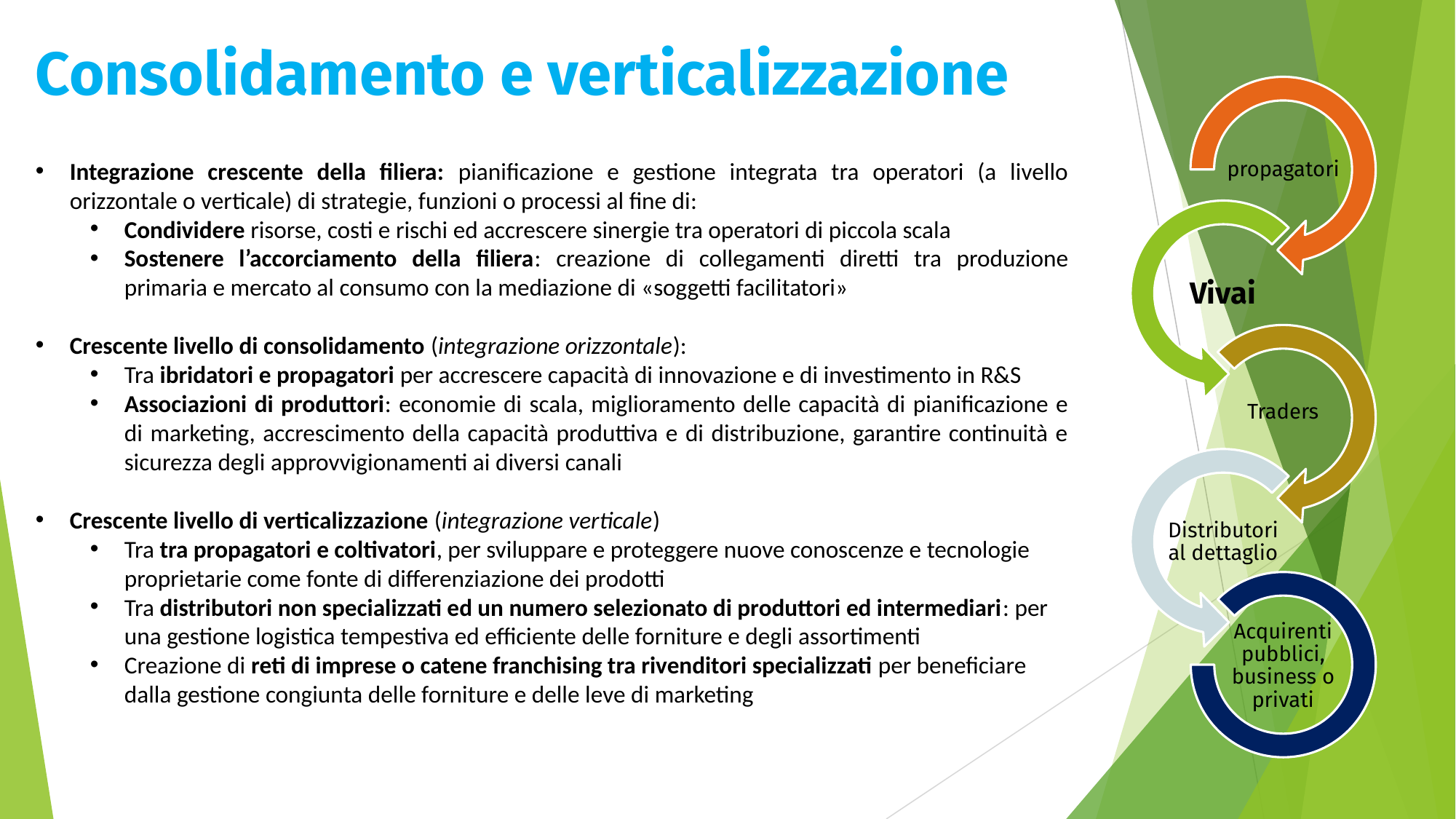

# Consolidamento e verticalizzazione

propagatori

Vivai

Traders

Distributori al dettaglio

Acquirenti pubblici, business o privati
Integrazione crescente della filiera: pianificazione e gestione integrata tra operatori (a livello orizzontale o verticale) di strategie, funzioni o processi al fine di:
Condividere risorse, costi e rischi ed accrescere sinergie tra operatori di piccola scala
Sostenere l’accorciamento della filiera: creazione di collegamenti diretti tra produzione primaria e mercato al consumo con la mediazione di «soggetti facilitatori»

Crescente livello di consolidamento (integrazione orizzontale):
Tra ibridatori e propagatori per accrescere capacità di innovazione e di investimento in R&S
Associazioni di produttori: economie di scala, miglioramento delle capacità di pianificazione e di marketing, accrescimento della capacità produttiva e di distribuzione, garantire continuità e sicurezza degli approvvigionamenti ai diversi canali

Crescente livello di verticalizzazione (integrazione verticale)
Tra tra propagatori e coltivatori, per sviluppare e proteggere nuove conoscenze e tecnologie proprietarie come fonte di differenziazione dei prodotti
Tra distributori non specializzati ed un numero selezionato di produttori ed intermediari: per una gestione logistica tempestiva ed efficiente delle forniture e degli assortimenti
Creazione di reti di imprese o catene franchising tra rivenditori specializzati per beneficiare dalla gestione congiunta delle forniture e delle leve di marketing